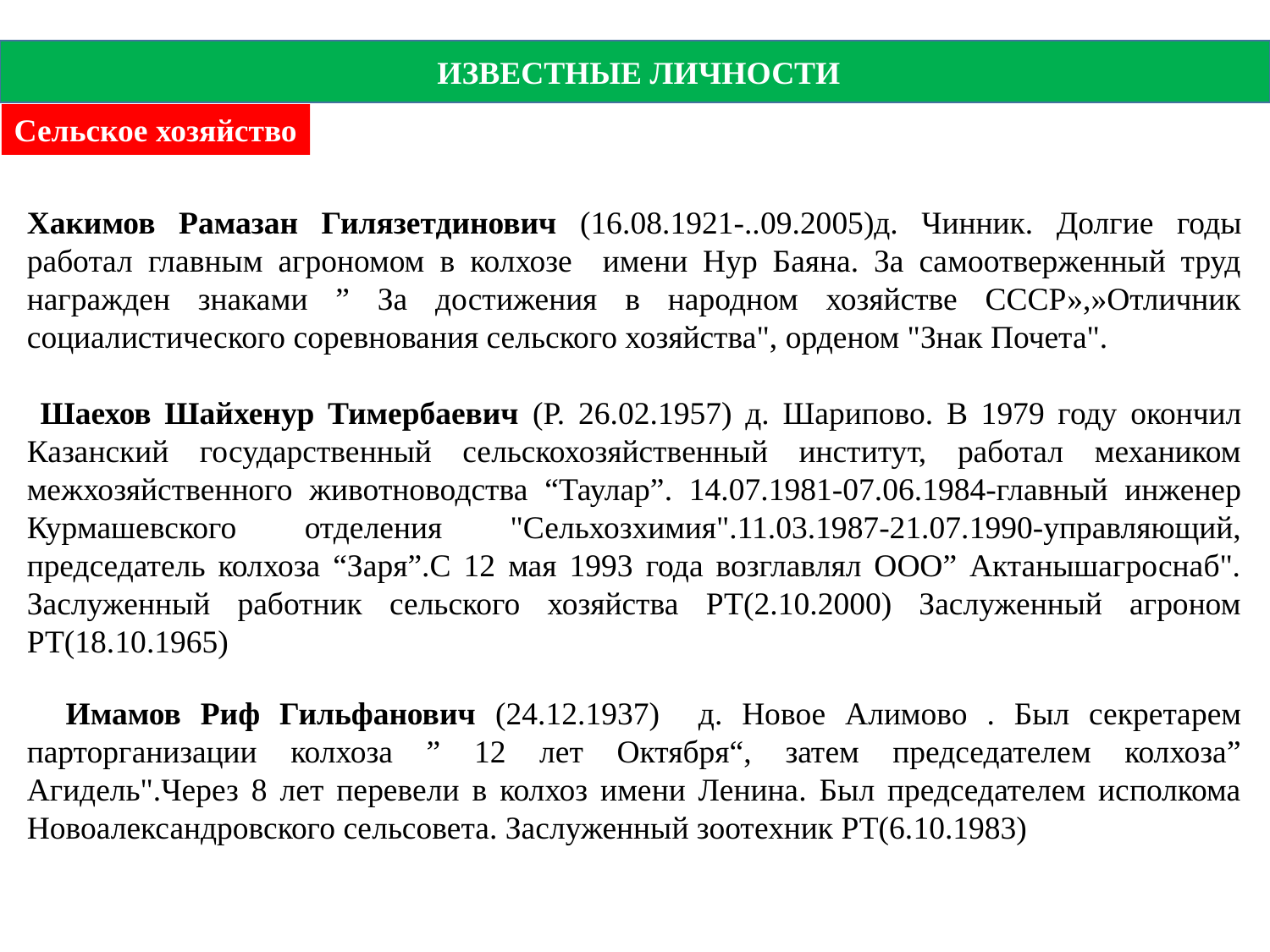

ИЗВЕСТНЫЕ ЛИЧНОСТИ
Сельское хозяйство
Хакимов Рамазан Гилязетдинович (16.08.1921-..09.2005)д. Чинник. Долгие годы работал главным агрономом в колхозе  имени Нур Баяна. За самоотверженный труд награжден знаками ” За достижения в народном хозяйстве СССР»,»Отличник социалистического соревнования сельского хозяйства", орденом "Знак Почета".

 Шаехов Шайхенур Тимербаевич (Р. 26.02.1957) д. Шарипово. В 1979 году окончил Казанский государственный сельскохозяйственный институт, работал механиком межхозяйственного животноводства “Таулар”. 14.07.1981-07.06.1984-главный инженер Курмашевского отделения "Сельхозхимия".11.03.1987-21.07.1990-управляющий, председатель колхоза “Заря”.С 12 мая 1993 года возглавлял ООО” Актанышагроснаб". Заслуженный работник сельского хозяйства РТ(2.10.2000) Заслуженный агроном РТ(18.10.1965)

  Имамов Риф Гильфанович (24.12.1937)  д. Новое Алимово . Был секретарем парторганизации колхоза ” 12 лет Октября“, затем председателем колхоза” Агидель".Через 8 лет перевели в колхоз имени Ленина. Был председателем исполкома Новоалександровского сельсовета. Заслуженный зоотехник РТ(6.10.1983)